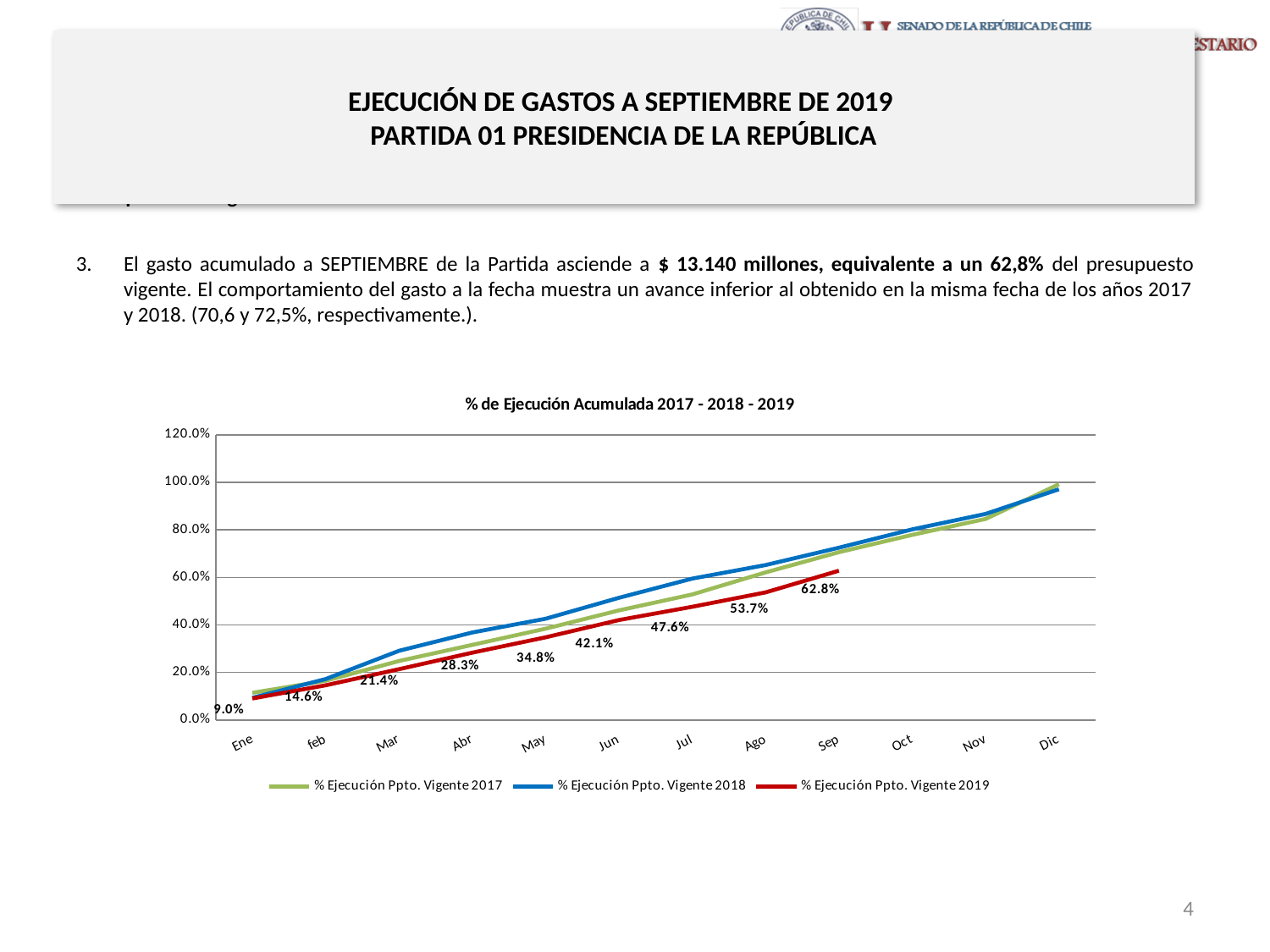

# EJECUCIÓN DE GASTOS A SEPTIEMBRE DE 2019 PARTIDA 01 PRESIDENCIA DE LA REPÚBLICA
Principales hallazgos
El gasto acumulado a SEPTIEMBRE de la Partida asciende a $ 13.140 millones, equivalente a un 62,8% del presupuesto vigente. El comportamiento del gasto a la fecha muestra un avance inferior al obtenido en la misma fecha de los años 2017 y 2018. (70,6 y 72,5%, respectivamente.).

[unsupported chart]

4